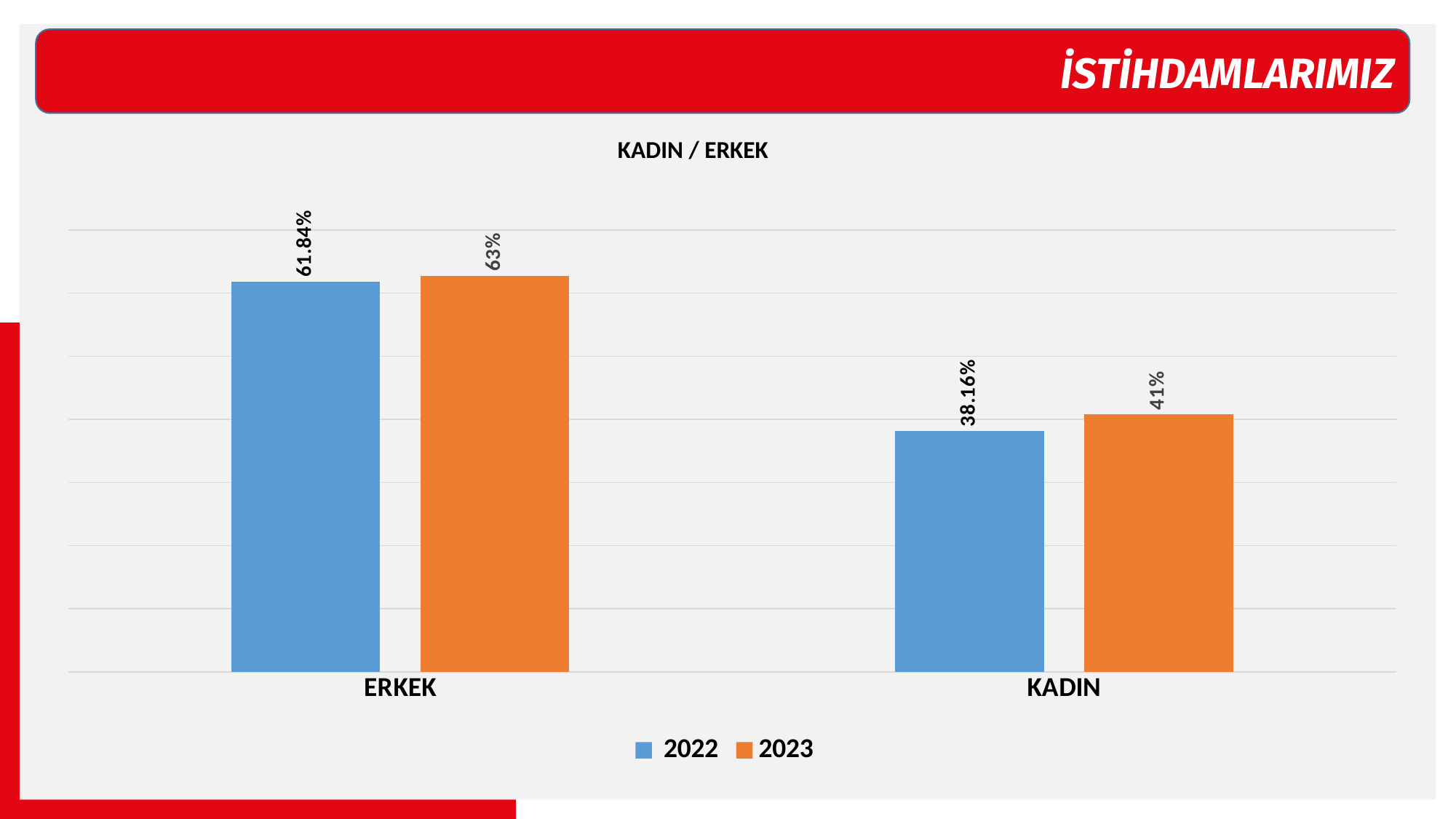

İSTİHDAMLARIMIZ
KADIN / ERKEK

### Chart

| Category |  2022 | 2023 |
|---|---|---|
| ERKEK | 0.6183897801544861 | 0.6274509803921569 |
| KADIN | 0.38161021984551396 | 0.4080510992275698 |